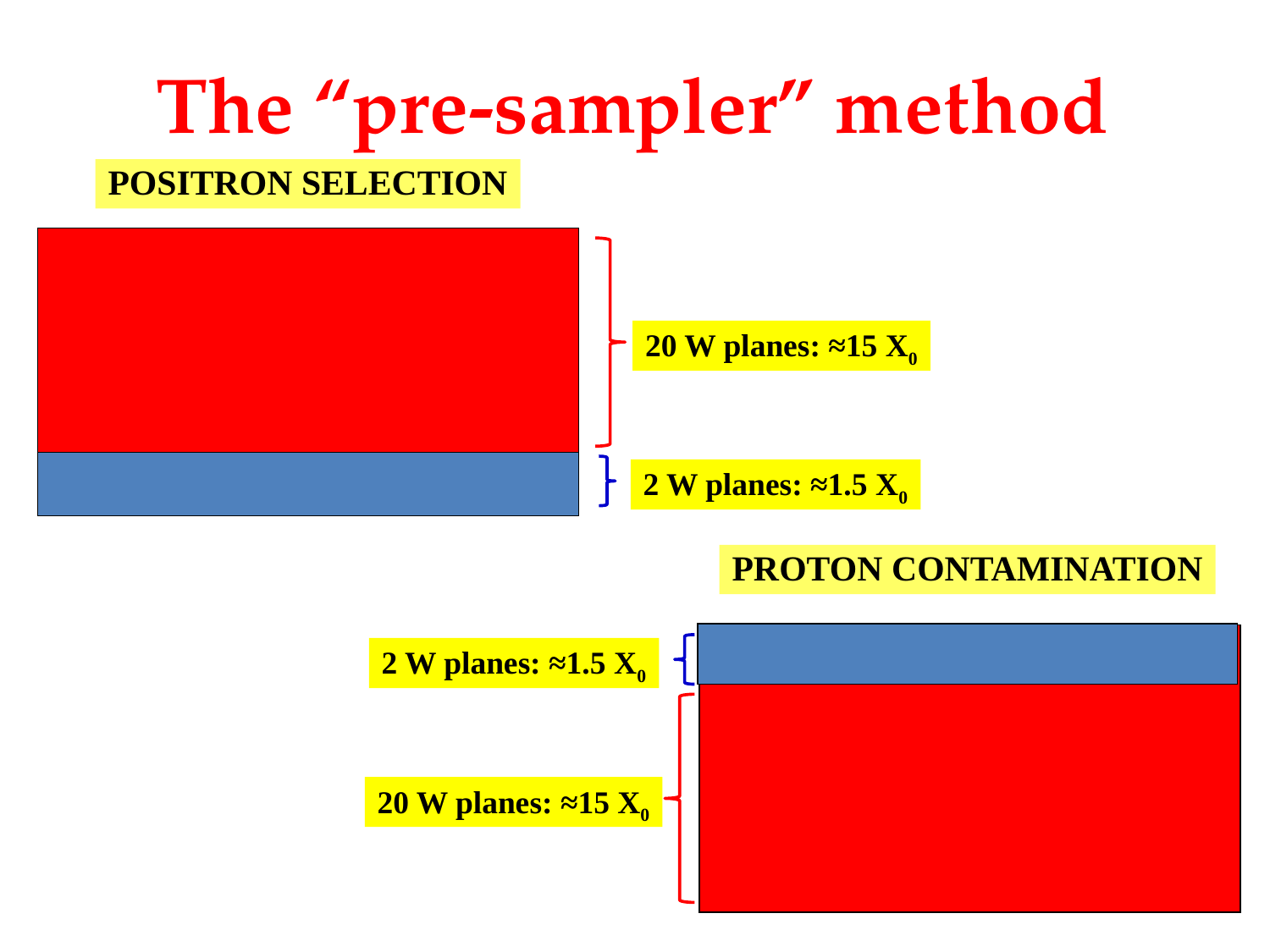

# The “pre-sampler” method
POSITRON SELECTION

20 W planes: ≈15 X0

2 W planes: ≈1.5 X0
PROTON CONTAMINATION

2 W planes: ≈1.5 X0

20 W planes: ≈15 X0